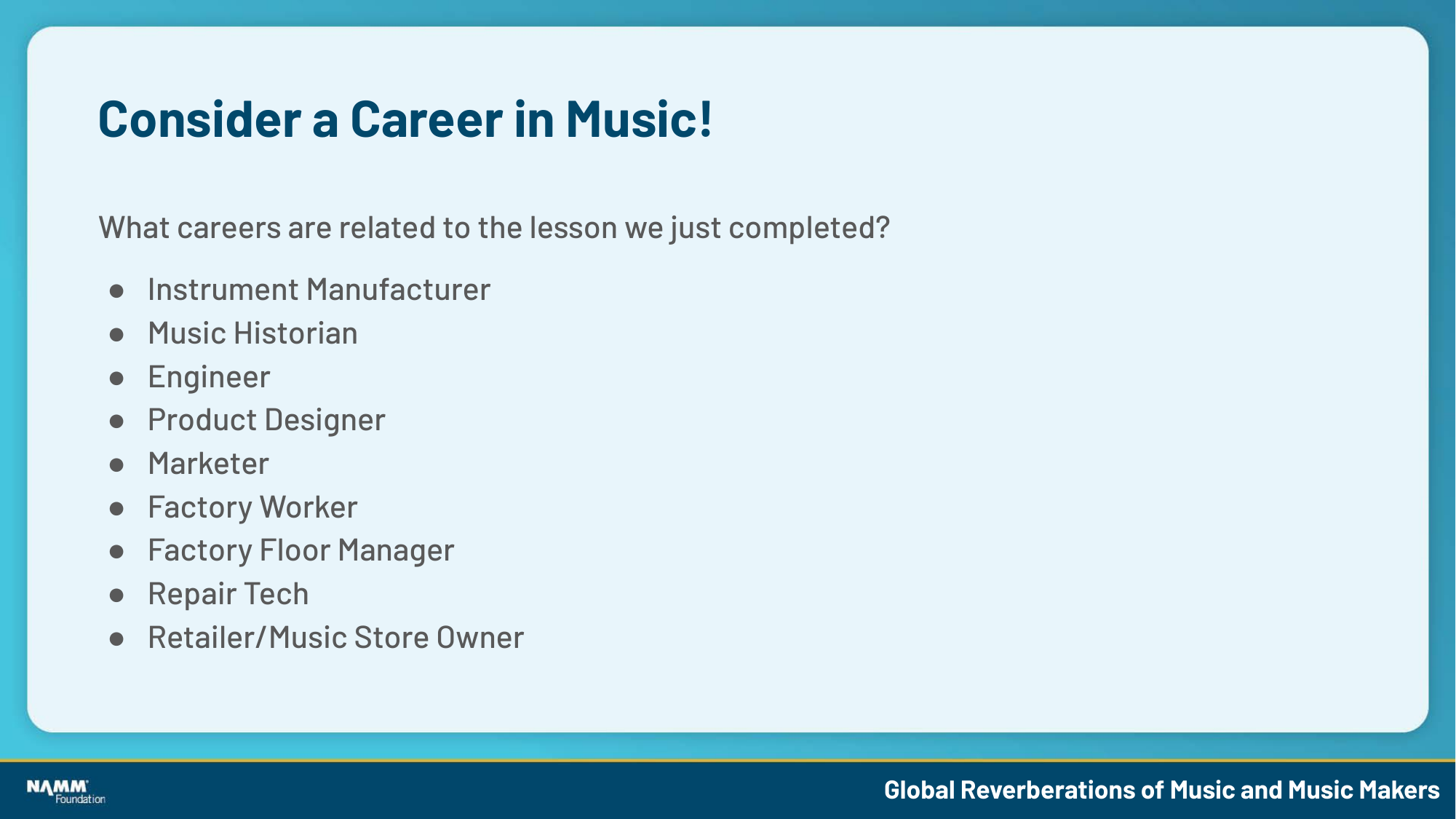

# Consider a Career in Music!

What careers are related to the lesson we just completed?
Instrument Manufacturer
Music Historian
Engineer
Product Designer
Marketer
Factory Worker
Factory Floor Manager
Repair Tech
Retailer/Music Store Owner